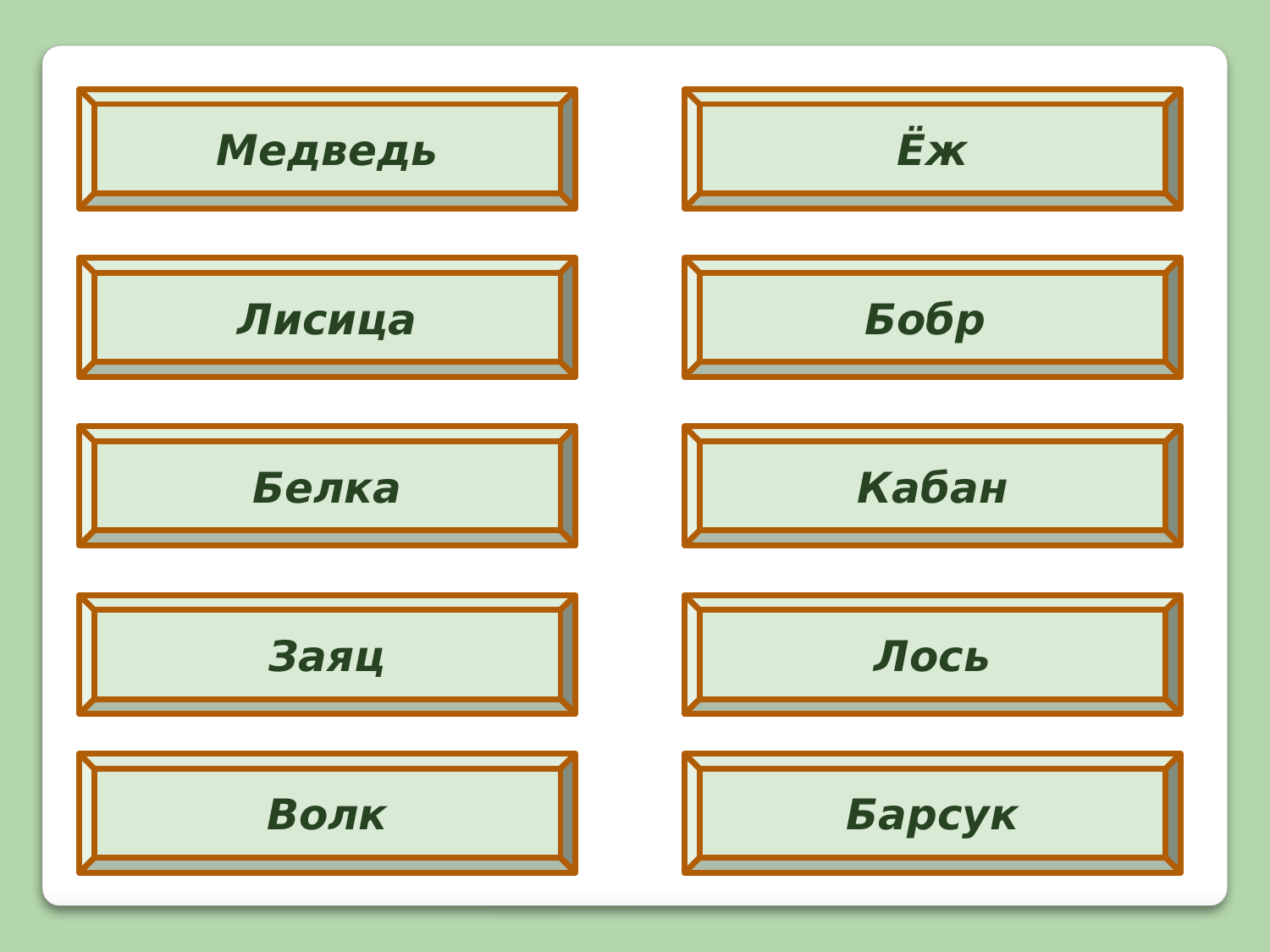

Медведь

Ёж

Лисица

Бобр

Белка

Кабан

Заяц

Лось
Волк
Барсук